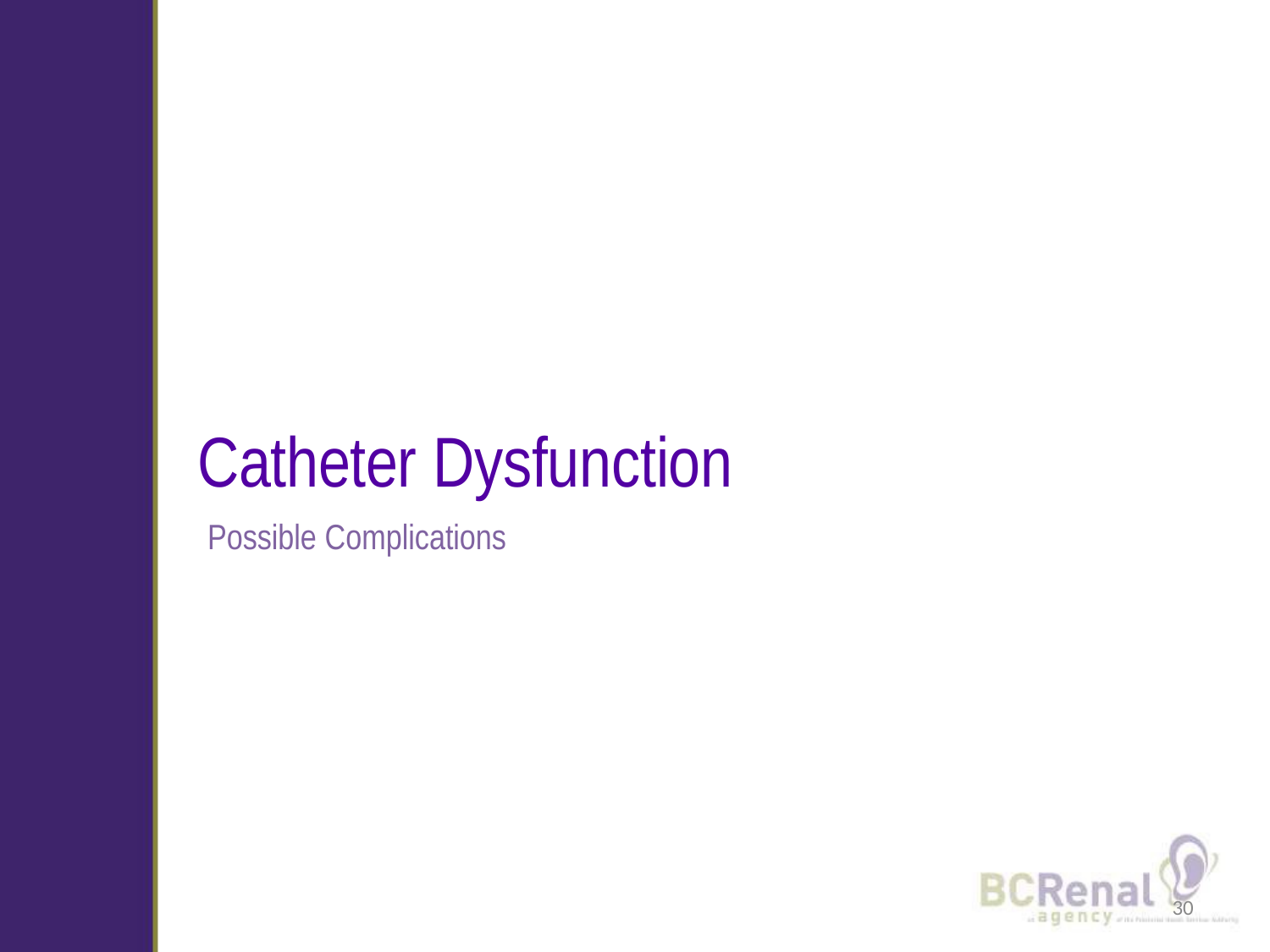

Catheter Dysfunction

Possible Complications
Photo courtesy P. Offer
30